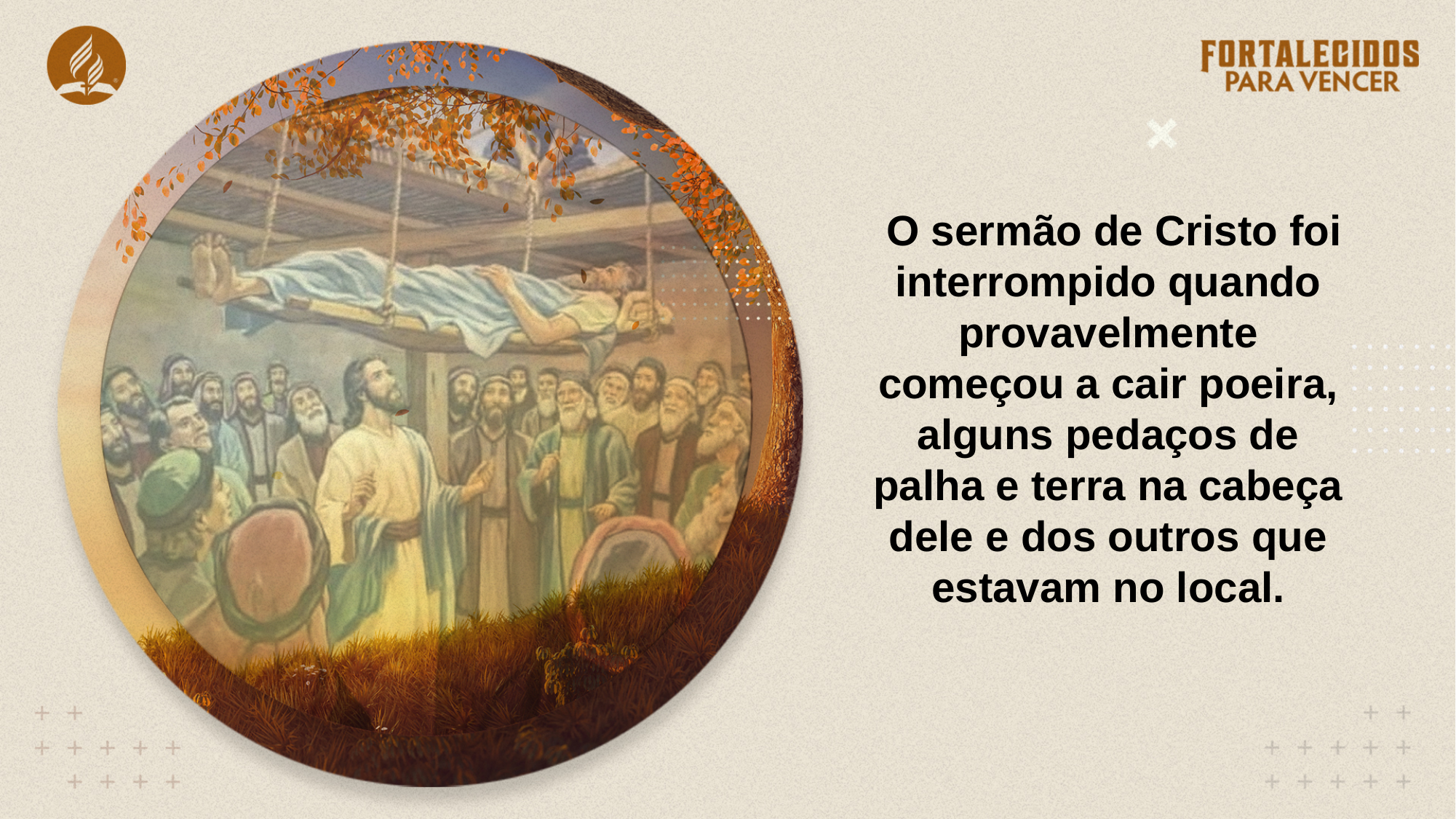

O sermão de Cristo foi interrompido quando provavelmente começou a cair poeira, alguns pedaços de palha e terra na cabeça dele e dos outros que estavam no local.